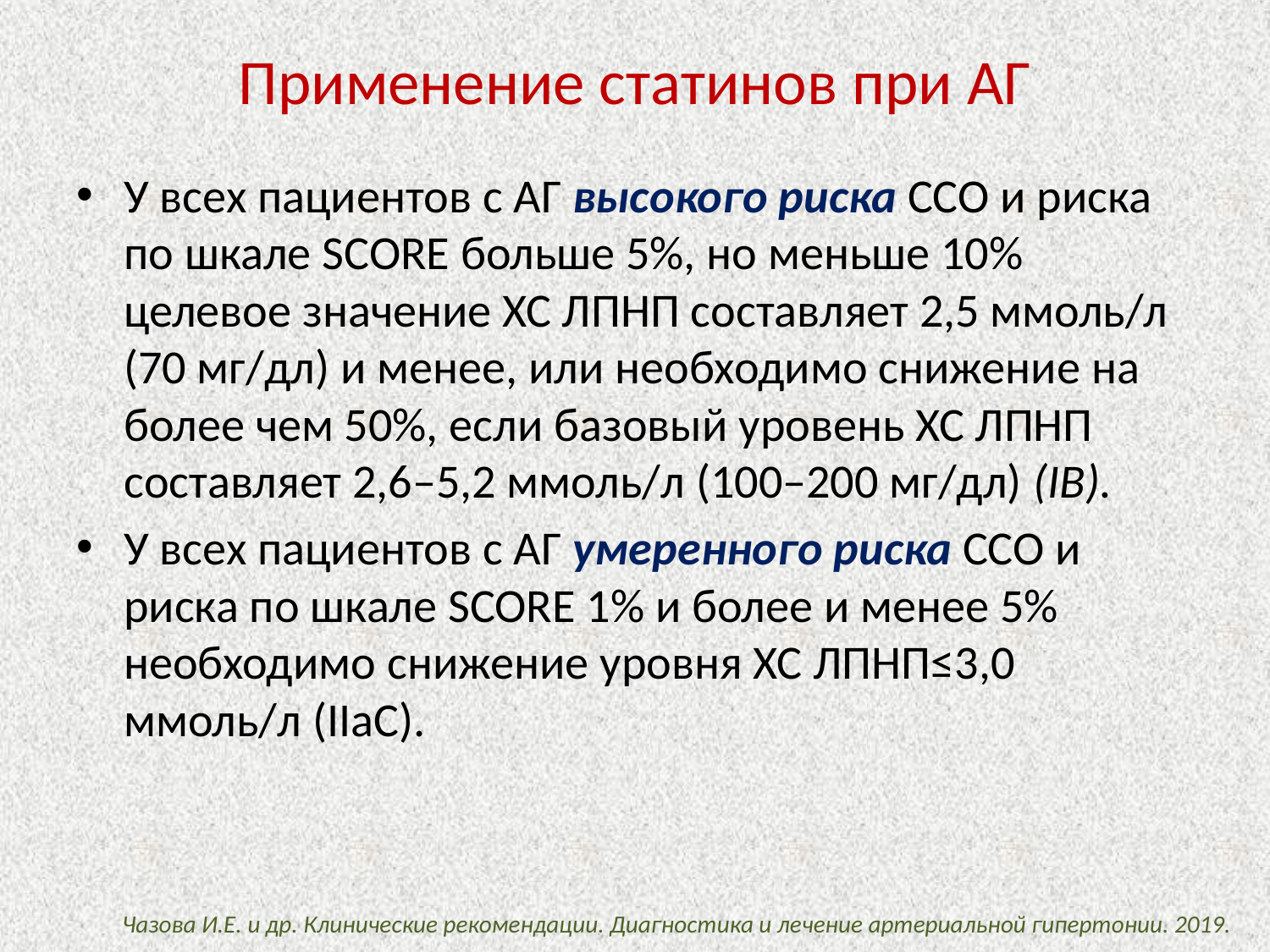

# Применение статинов при АГ
У всех пациентов с АГ высокого риска ССО и риска по шкале SCORE больше 5%, но меньше 10% целевое значение ХС ЛПНП составляет 2,5 ммоль/л (70 мг/дл) и менее, или необходимо снижение на более чем 50%, если базовый уровень ХС ЛПНП составляет 2,6–5,2 ммоль/л (100–200 мг/дл) (IB).
У всех пациентов с АГ умеренного риска ССО и риска по шкале SCORE 1% и более и менее 5% необходимо снижение уровня ХС ЛПНП≤3,0 ммоль/л (IIaC).
Чазова И.Е. и др. Клинические рекомендации. Диагностика и лечение артериальной гипертонии. 2019.